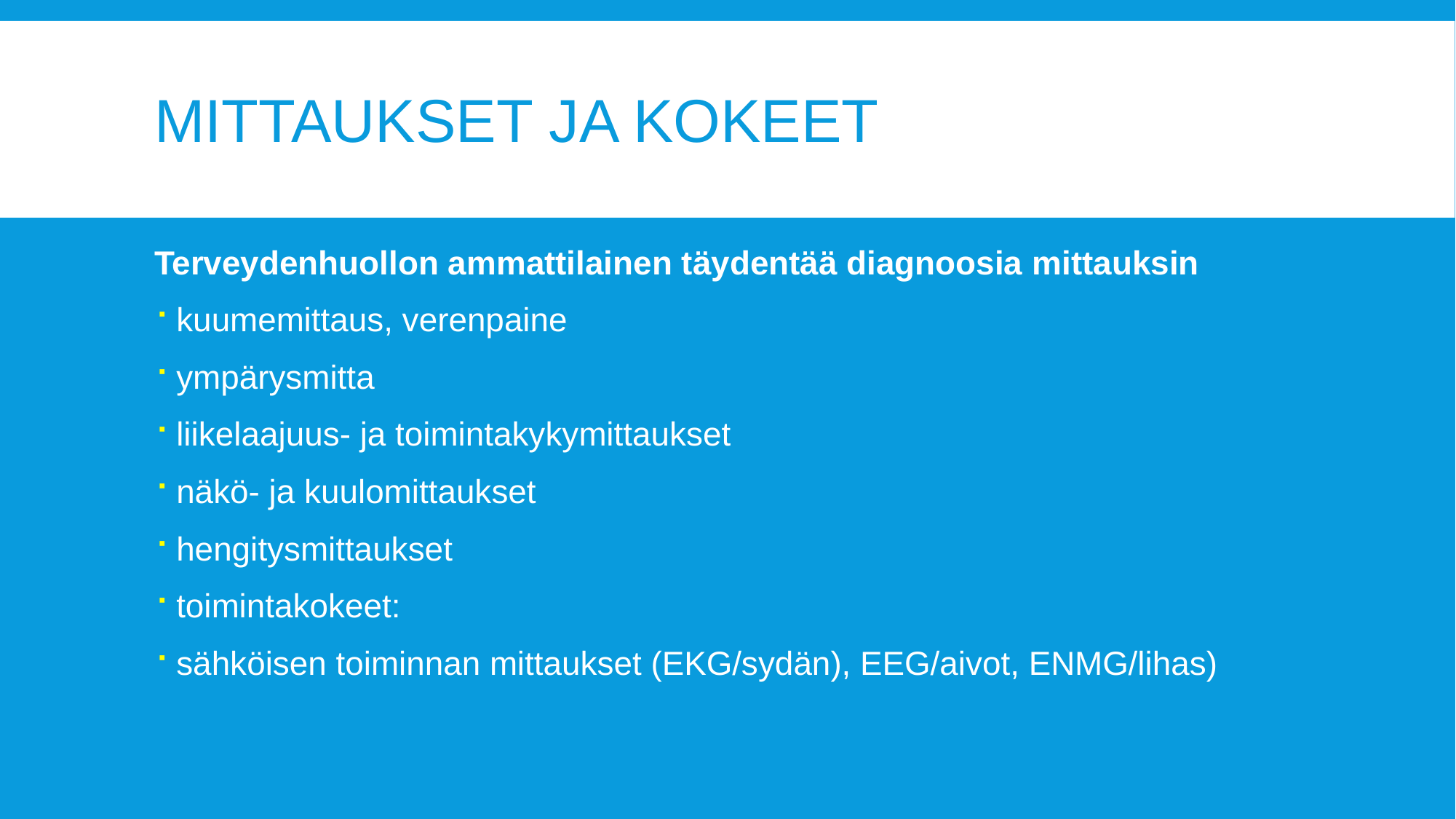

# MITTAUKSET JA KOKEET
Terveydenhuollon ammattilainen täydentää diagnoosia mittauksin
kuumemittaus, verenpaine
ympärysmitta
liikelaajuus- ja toimintakykymittaukset
näkö- ja kuulomittaukset
hengitysmittaukset
toimintakokeet:
sähköisen toiminnan mittaukset (EKG/sydän), EEG/aivot, ENMG/lihas)